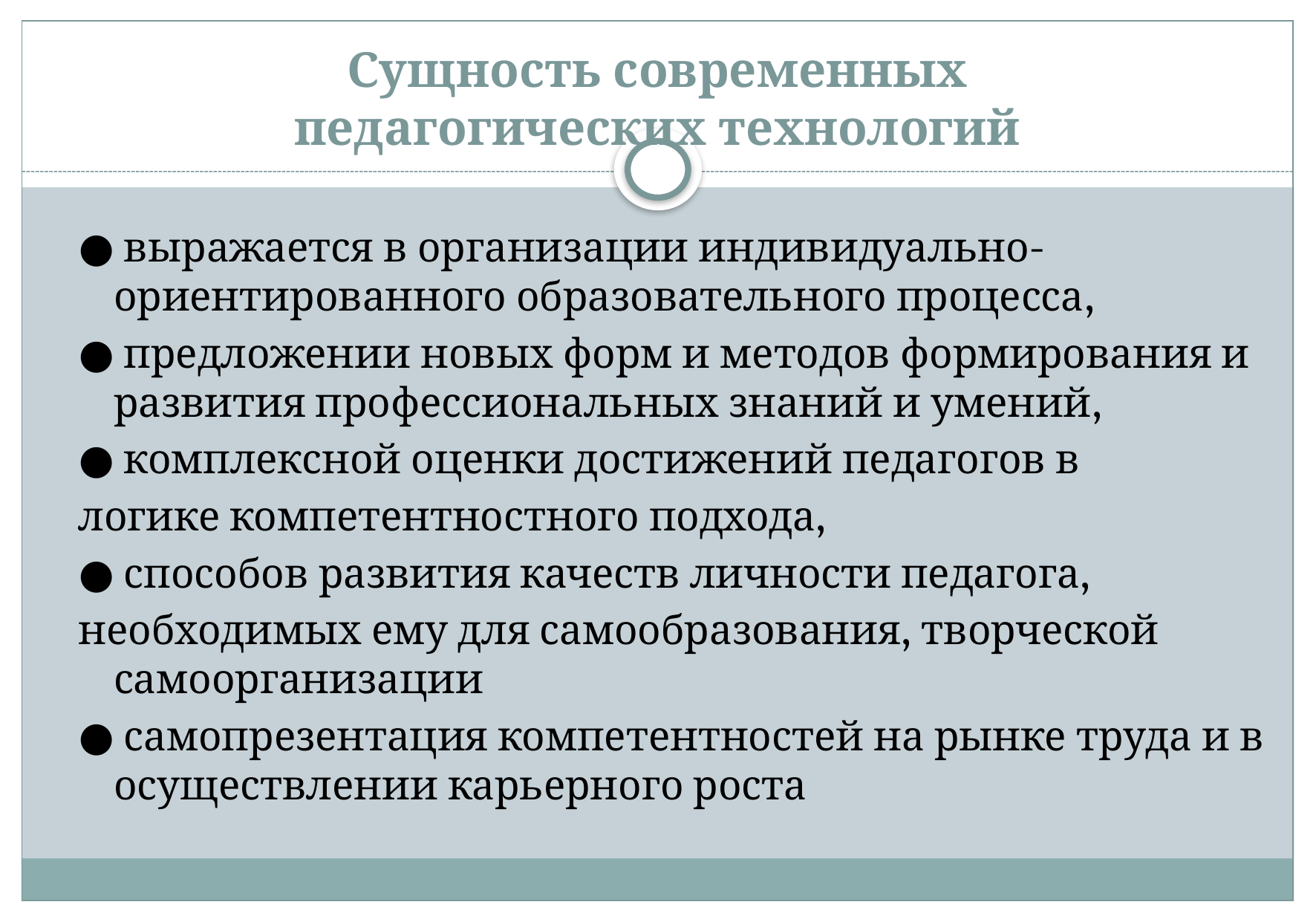

# Сущность современных педагогических технологий
● выражается в организации индивидуально-ориентированного образовательного процесса,
● предложении новых форм и методов формирования и развития профессиональных знаний и умений,
● комплексной оценки достижений педагогов в
логике компетентностного подхода,
● способов развития качеств личности педагога,
необходимых ему для самообразования, творческой самоорганизации
● самопрезентация компетентностей на рынке труда и в осуществлении карьерного роста